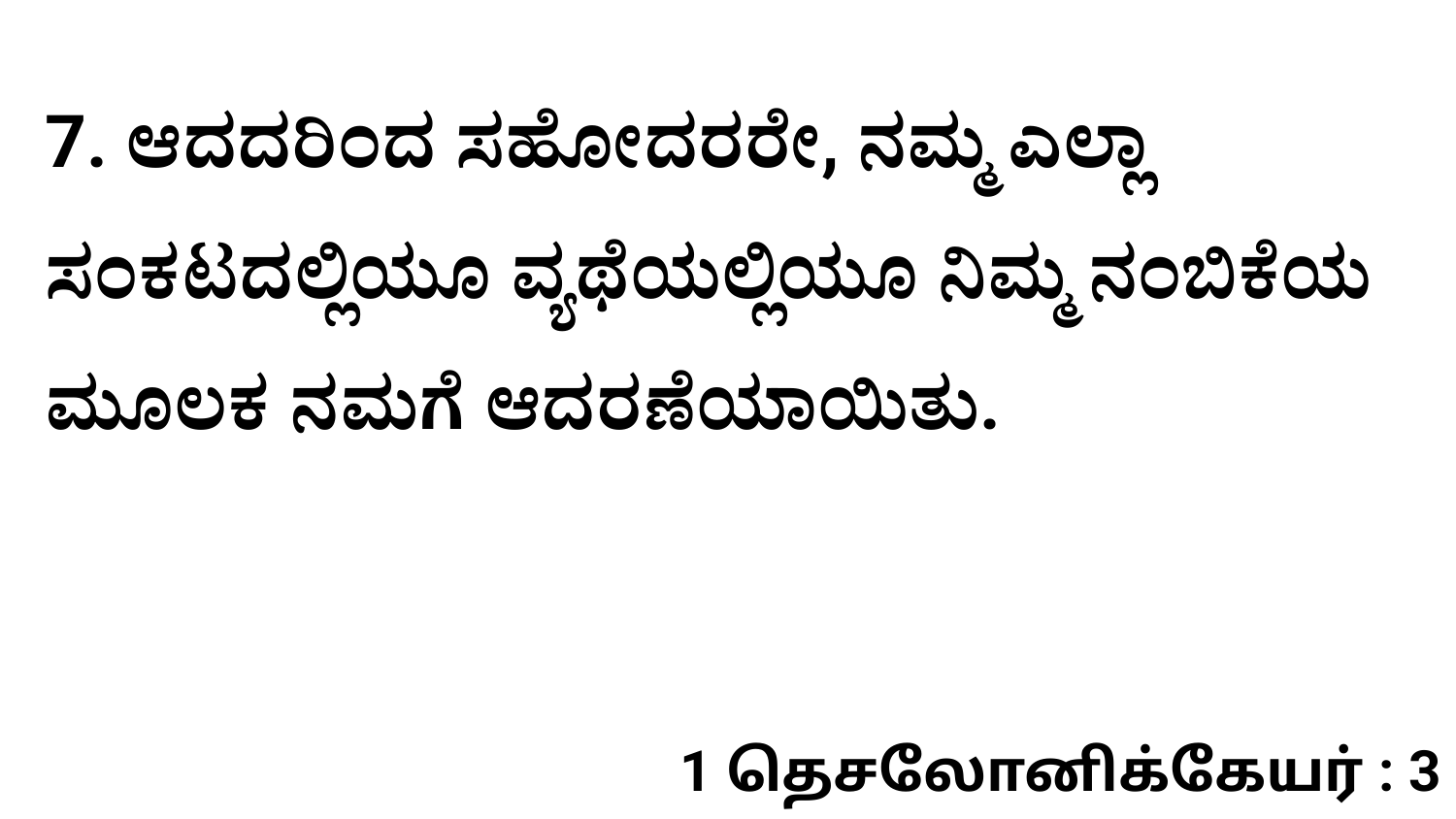

7. ಆದದರಿಂದ ಸಹೋದರರೇ, ನಮ್ಮ ಎಲ್ಲಾ ಸಂಕಟದಲ್ಲಿಯೂ ವ್ಯಥೆಯಲ್ಲಿಯೂ ನಿಮ್ಮ ನಂಬಿಕೆಯ ಮೂಲಕ ನಮಗೆ ಆದರಣೆಯಾಯಿತು.
1 தெசலோனிக்கேயர் : 3